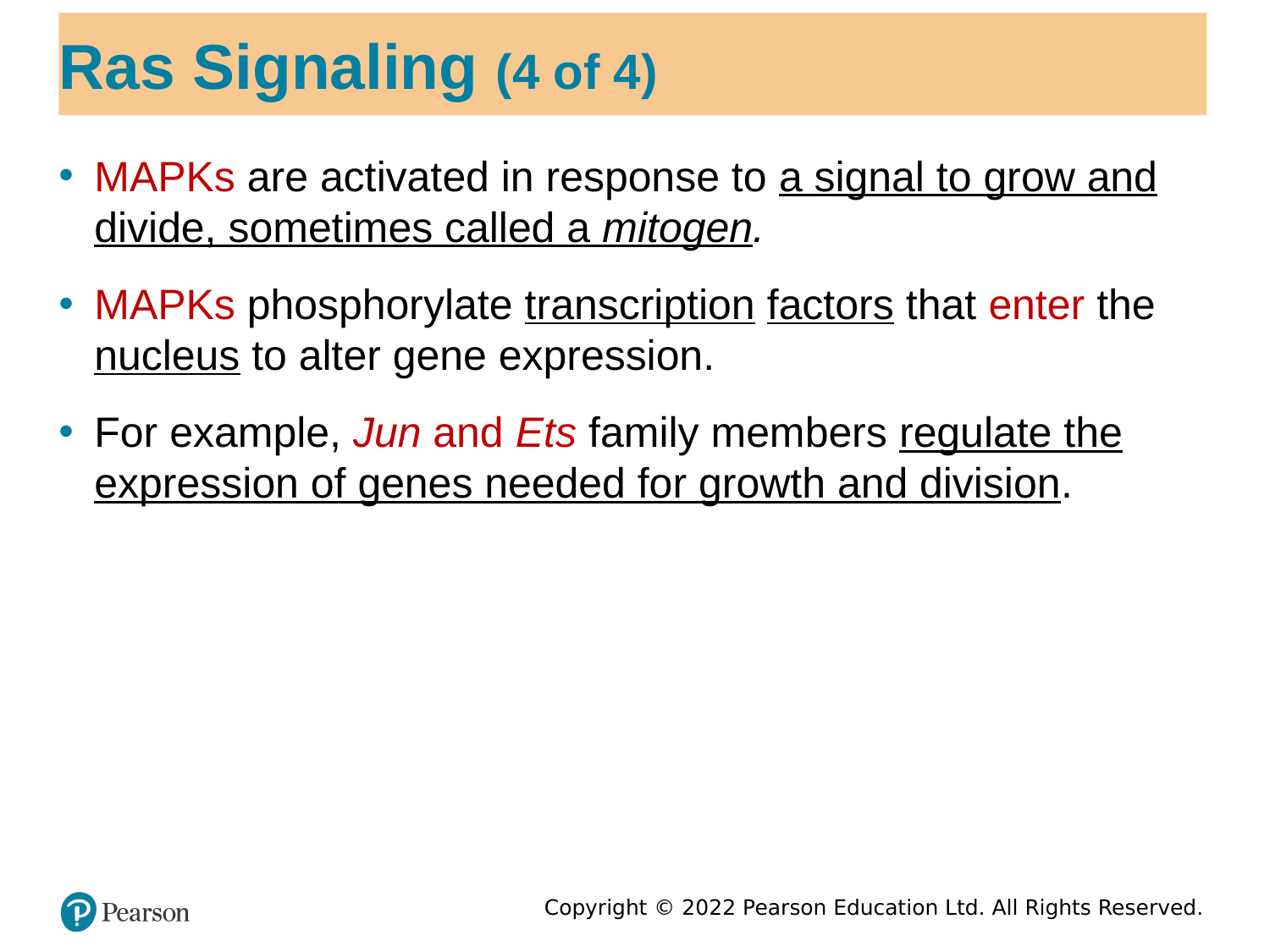

# Ras Signaling (4 of 4)
MAPKs are activated in response to a signal to grow and divide, sometimes called a mitogen.
MAPKs phosphorylate transcription factors that enter the nucleus to alter gene expression.
For example, Jun and Ets family members regulate the expression of genes needed for growth and division.